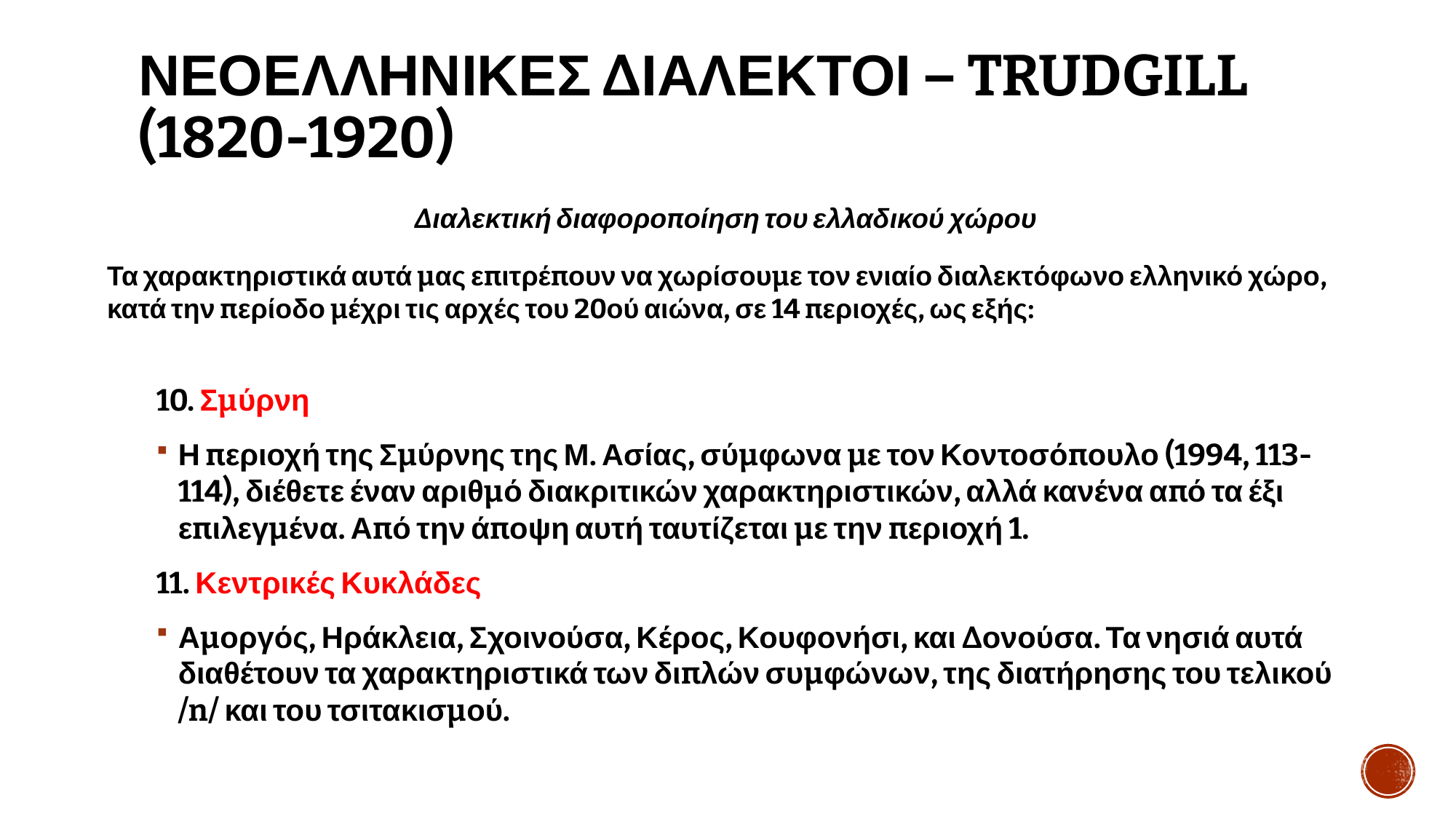

# Νεοελληνικεσ διαλεκτοι – trudgill (1820-1920)
Διαλεκτική διαφοροποίηση του ελλαδικού χώρου

Τα χαρακτηριστικά αυτά μας επιτρέπουν να χωρίσουμε τον ενιαίο διαλεκτόφωνο ελληνικό χώρο, κατά την περίοδο μέχρι τις αρχές του 20ού αιώνα, σε 14 περιοχές, ως εξής:

10. Σμύρνη
Η περιοχή της Σμύρνης της Μ. Ασίας, σύμφωνα με τον Κοντοσόπουλο (1994, 113-114), διέθετε έναν αριθμό διακριτικών χαρακτηριστικών, αλλά κανένα από τα έξι επιλεγμένα. Από την άποψη αυτή ταυτίζεται με την περιοχή 1.
11. Κεντρικές Κυκλάδες
Αμοργός, Ηράκλεια, Σχοινούσα, Κέρος, Κουφονήσι, και Δονούσα. Τα νησιά αυτά διαθέτουν τα χαρακτηριστικά των διπλών συμφώνων, της διατήρησης του τελικού /n/ και του τσιτακισμού.